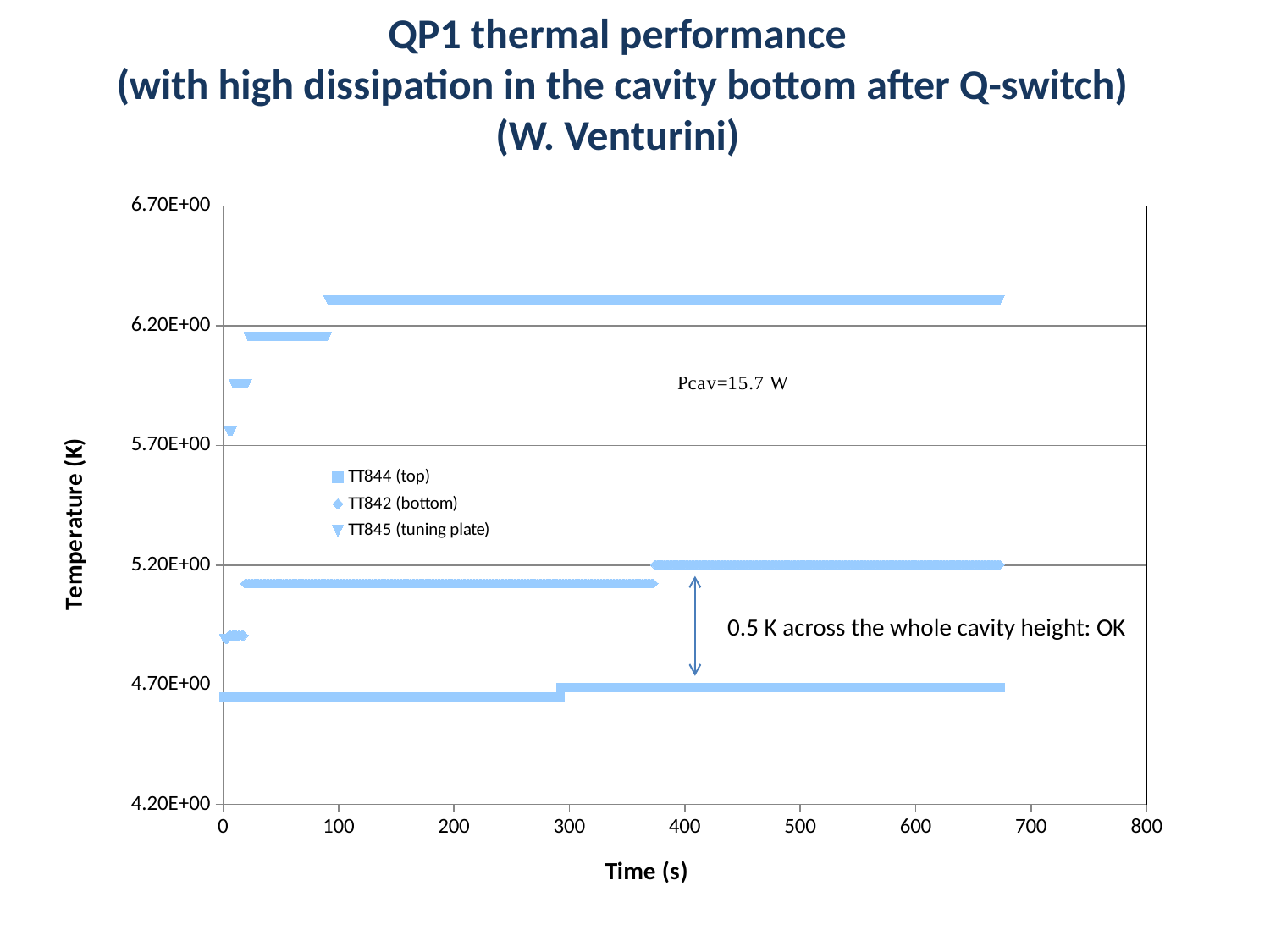

# QP1 thermal performance (with high dissipation in the cavity bottom after Q-switch) (W. Venturini)

### Chart

| Category |  |  |  |
|---|---|---|---|
0.5 K across the whole cavity height: OK